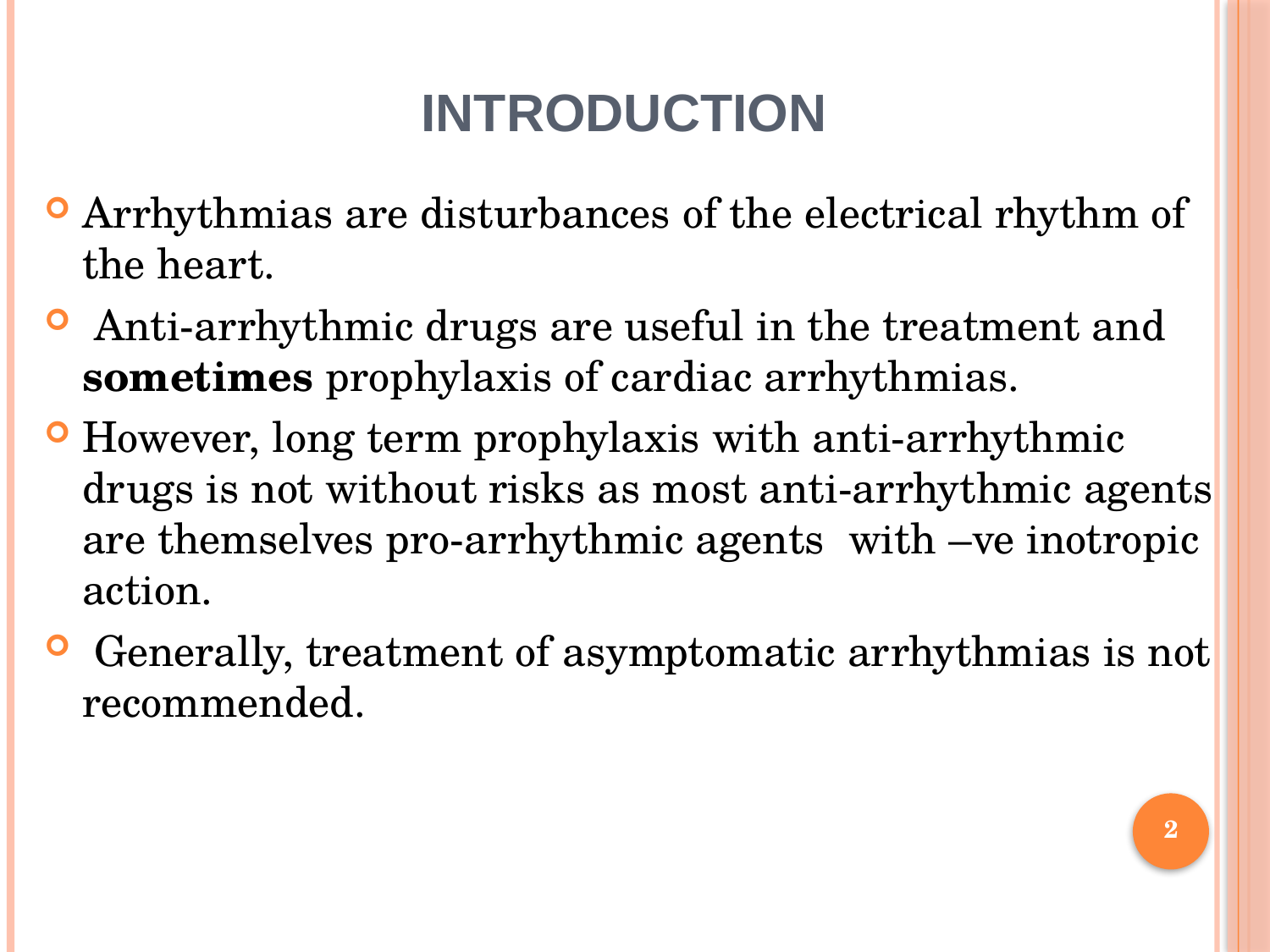

# Introduction
Arrhythmias are disturbances of the electrical rhythm of the heart.
 Anti-arrhythmic drugs are useful in the treatment and sometimes prophylaxis of cardiac arrhythmias.
However, long term prophylaxis with anti-arrhythmic drugs is not without risks as most anti-arrhythmic agents are themselves pro-arrhythmic agents  with –ve inotropic action.
 Generally, treatment of asymptomatic arrhythmias is not recommended.
2